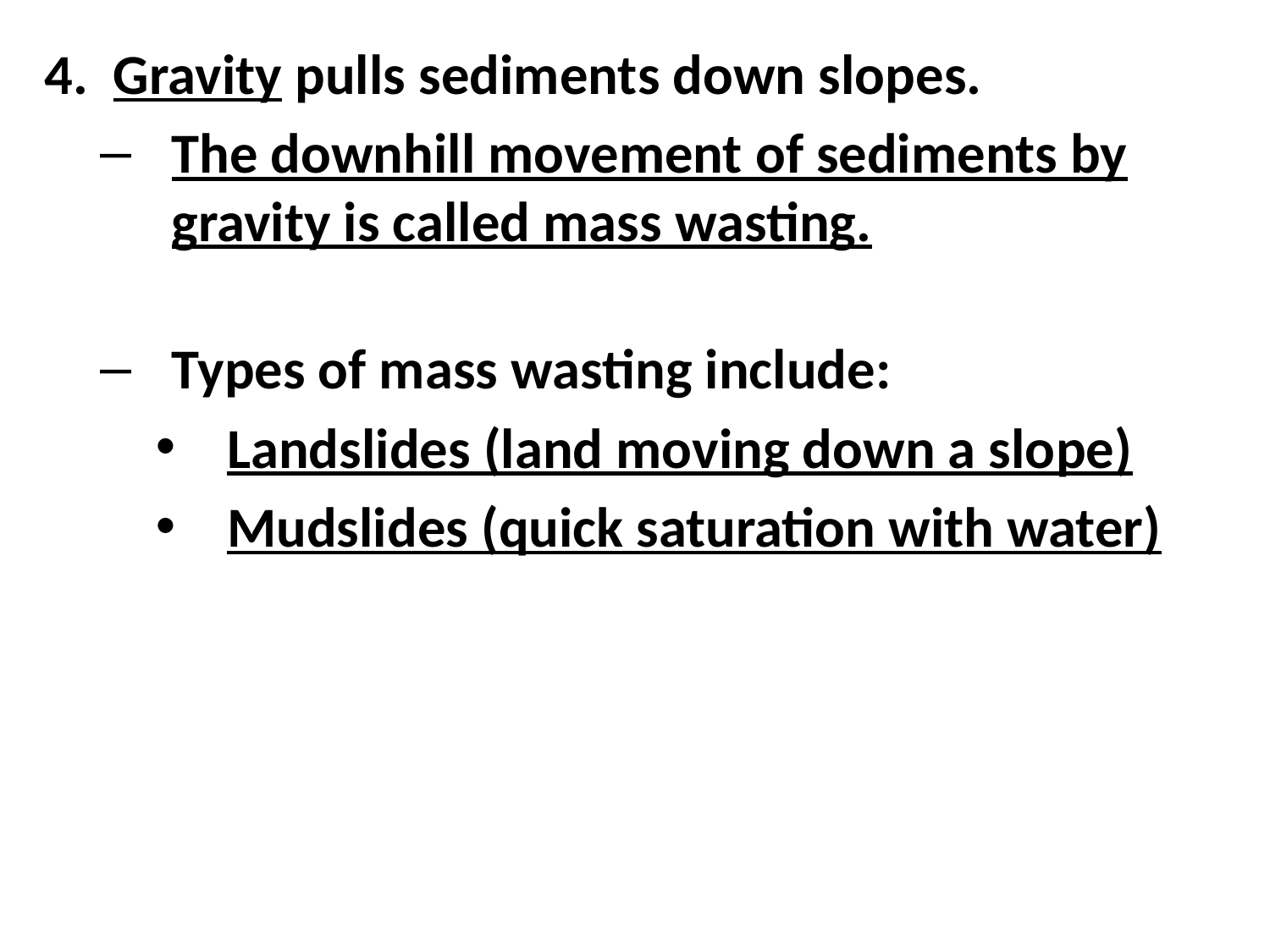

4.  Gravity pulls sediments down slopes.
The downhill movement of sediments by gravity is called mass wasting.

Types of mass wasting include:
Landslides (land moving down a slope)
Mudslides (quick saturation with water)